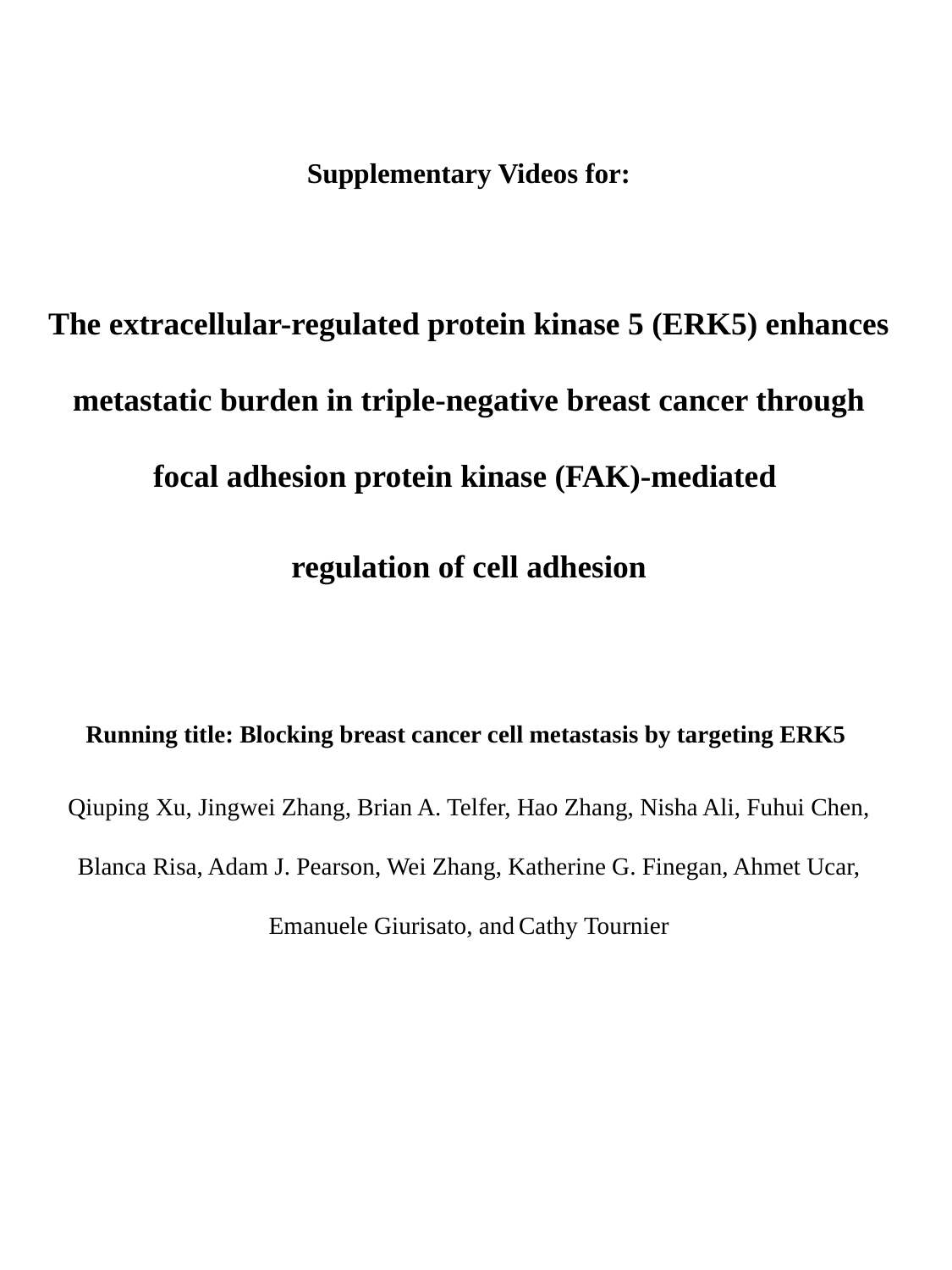

Supplementary Videos for:

The extracellular-regulated protein kinase 5 (ERK5) enhances metastatic burden in triple-negative breast cancer through focal adhesion protein kinase (FAK)-mediated
regulation of cell adhesion

Running title: Blocking breast cancer cell metastasis by targeting ERK5
Qiuping Xu, Jingwei Zhang, Brian A. Telfer, Hao Zhang, Nisha Ali, Fuhui Chen, Blanca Risa, Adam J. Pearson, Wei Zhang, Katherine G. Finegan, Ahmet Ucar, Emanuele Giurisato, and Cathy Tournier